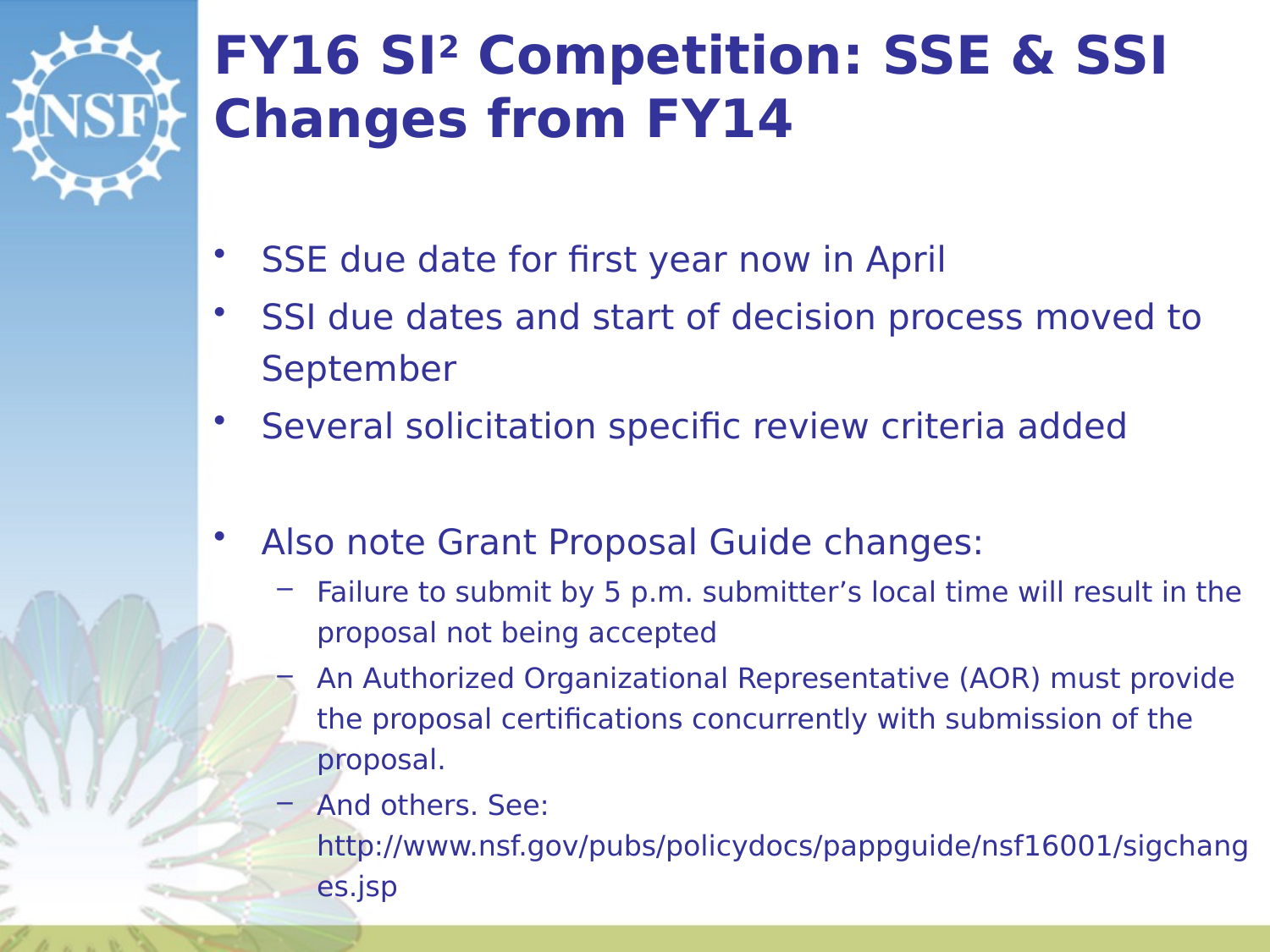

FY16 SI2 Competition: SSE & SSI
Changes from FY14
SSE due date for first year now in April
SSI due dates and start of decision process moved to September
Several solicitation specific review criteria added

Also note Grant Proposal Guide changes:
Failure to submit by 5 p.m. submitter’s local time will result in the proposal not being accepted
An Authorized Organizational Representative (AOR) must provide the proposal certifications concurrently with submission of the proposal.
And others. See: http://www.nsf.gov/pubs/policydocs/pappguide/nsf16001/sigchanges.jsp